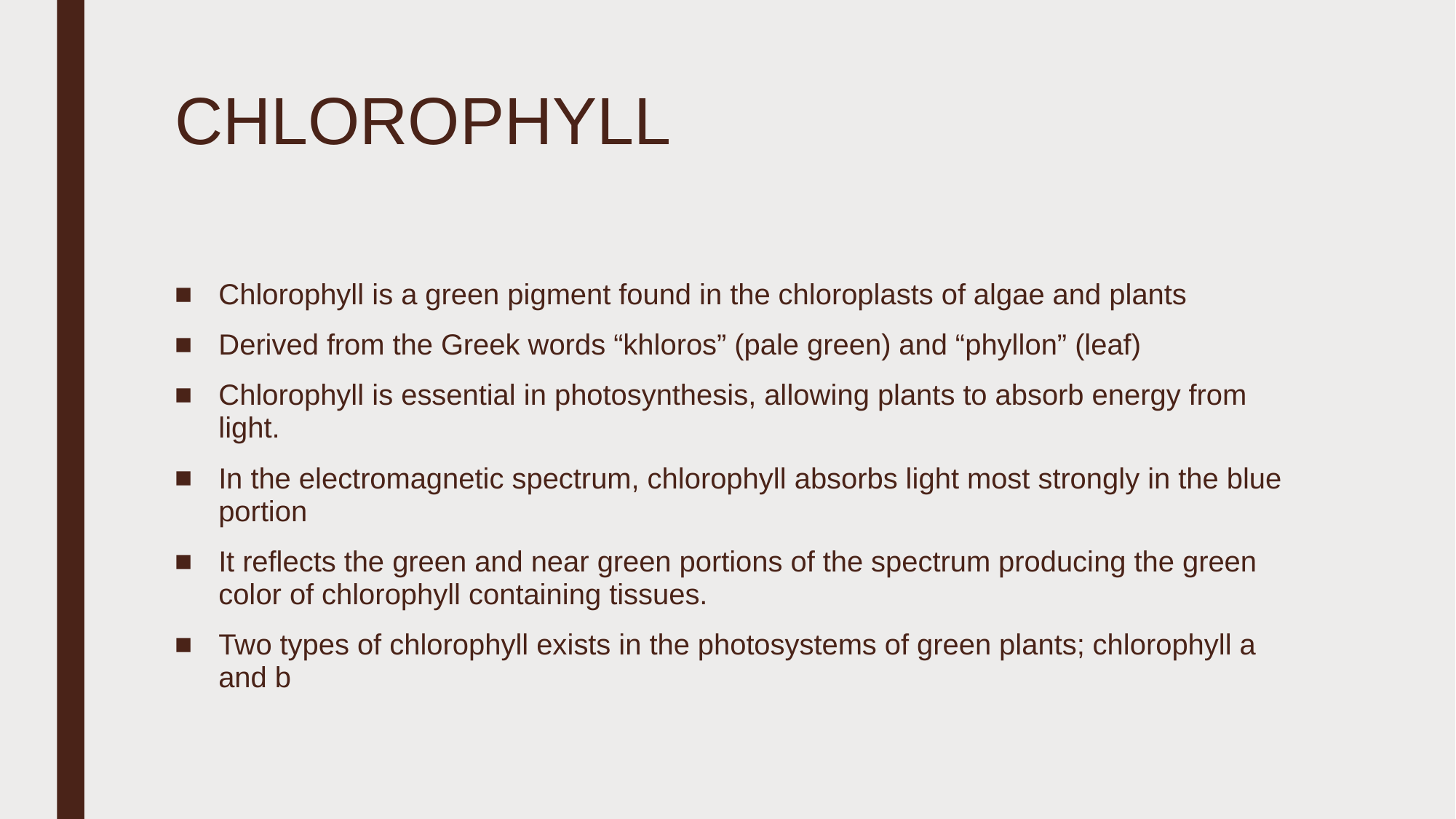

# CHLOROPHYLL
Chlorophyll is a green pigment found in the chloroplasts of algae and plants
Derived from the Greek words “khloros” (pale green) and “phyllon” (leaf)
Chlorophyll is essential in photosynthesis, allowing plants to absorb energy from light.
In the electromagnetic spectrum, chlorophyll absorbs light most strongly in the blue portion
It reflects the green and near green portions of the spectrum producing the green color of chlorophyll containing tissues.
Two types of chlorophyll exists in the photosystems of green plants; chlorophyll a and b